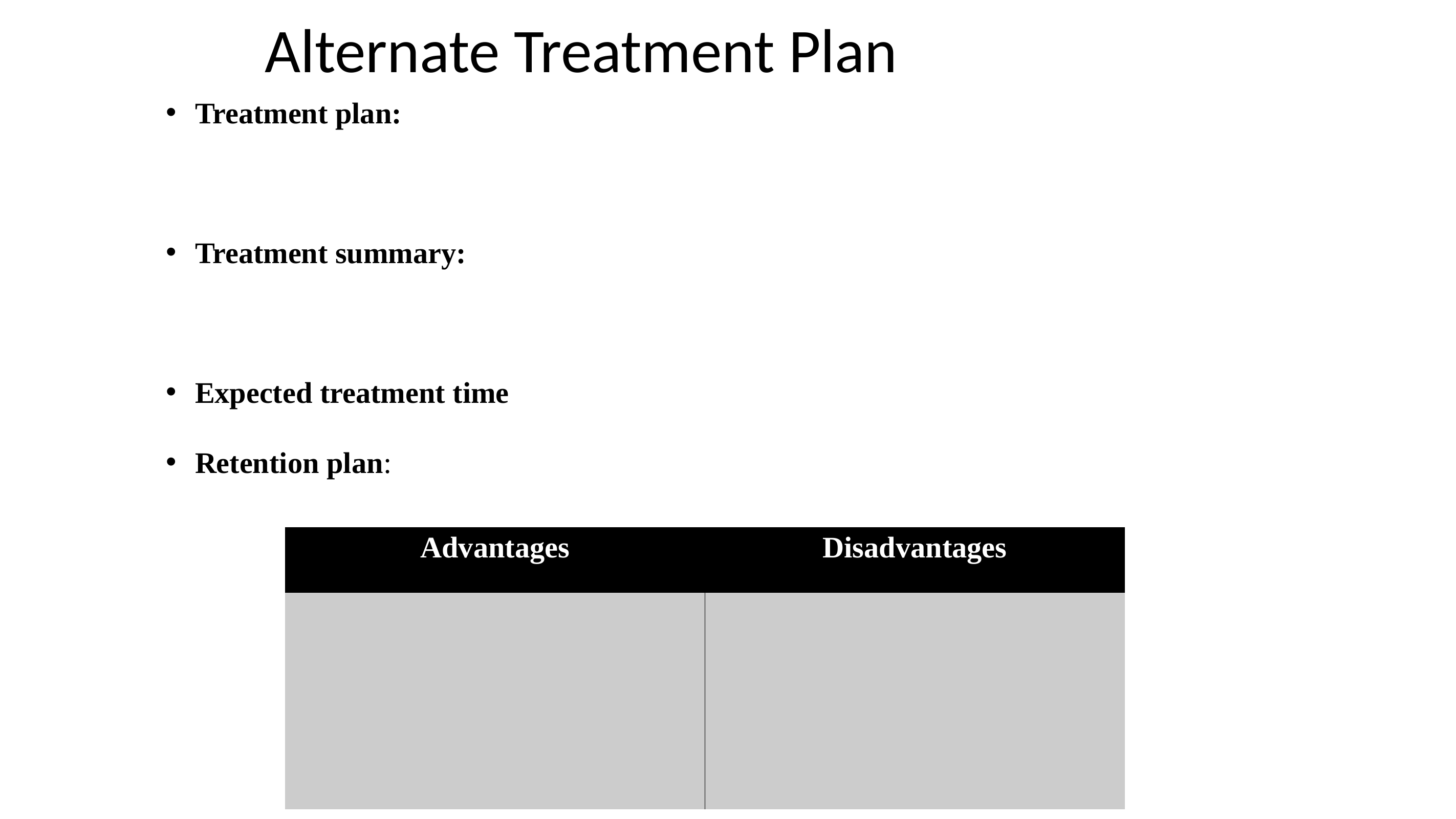

# Alternate Treatment Plan
Treatment plan:

Treatment summary:

Expected treatment time
Retention plan:
| Advantages | Disadvantages |
| --- | --- |
|  |  |